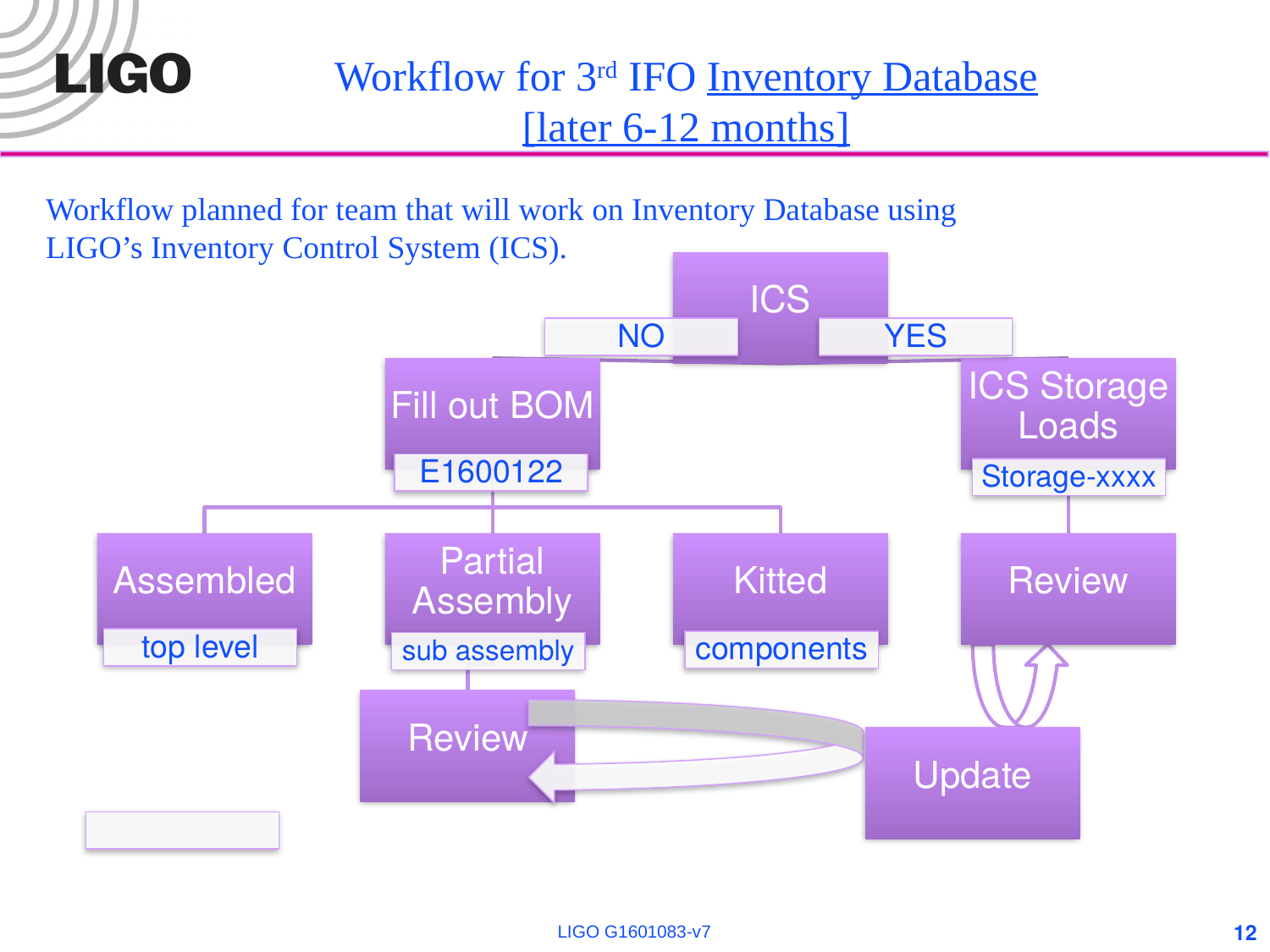

Workflow for 3rd IFO Inventory Database
[later 6-12 months]
ICS
NO
Fill out BOM
E1600122
Assembled
top level
Partial Assembly
sub assembly
Review

Kitted
components
ICS Storage Loads
Storage-xxxx
Review

Update
YES
Workflow planned for team that will work on Inventory Database using LIGO’s Inventory Control System (ICS).
LIGO G1601083-v7
12